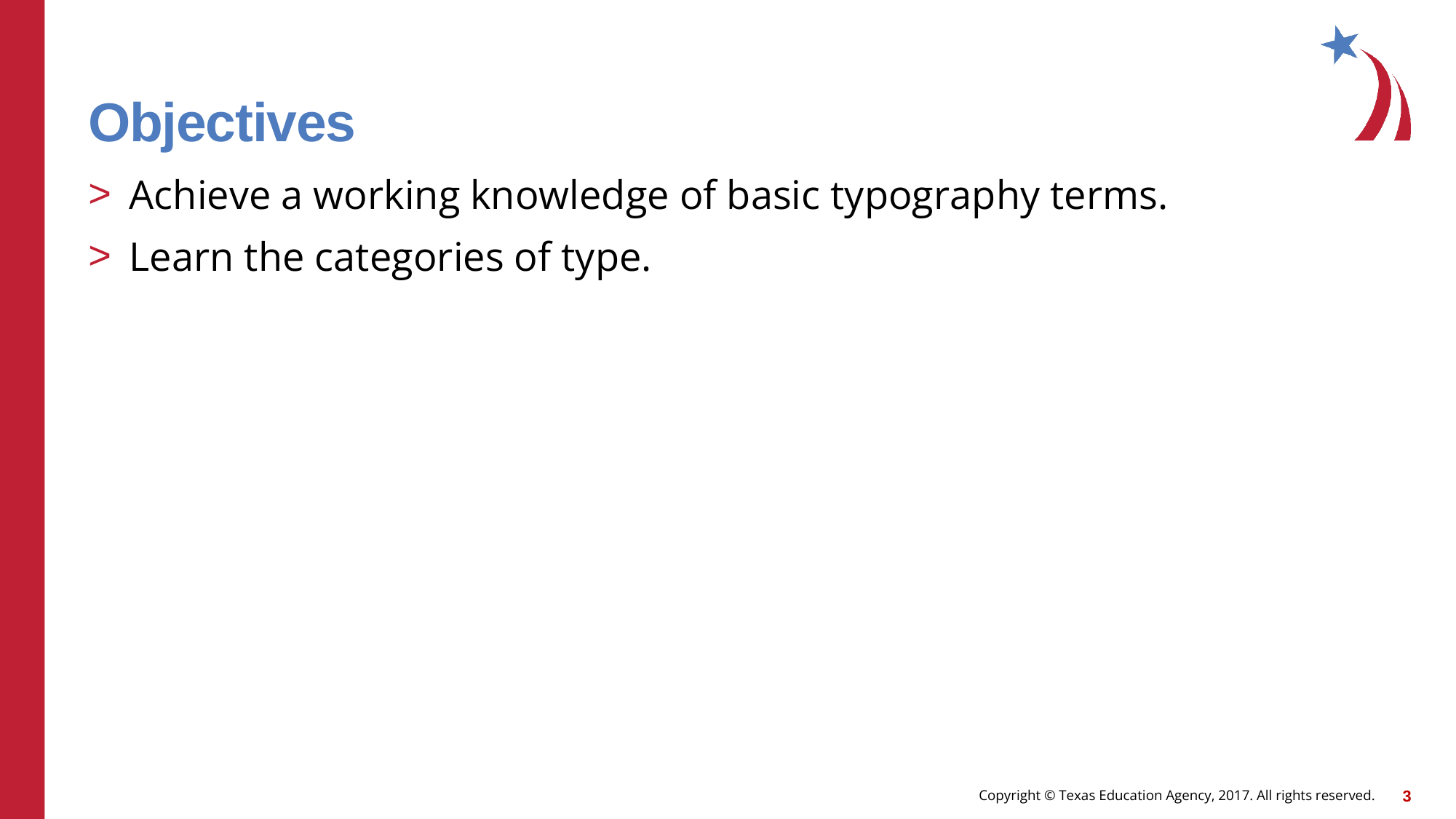

# Objectives
Achieve a working knowledge of basic typography terms.
Learn the categories of type.